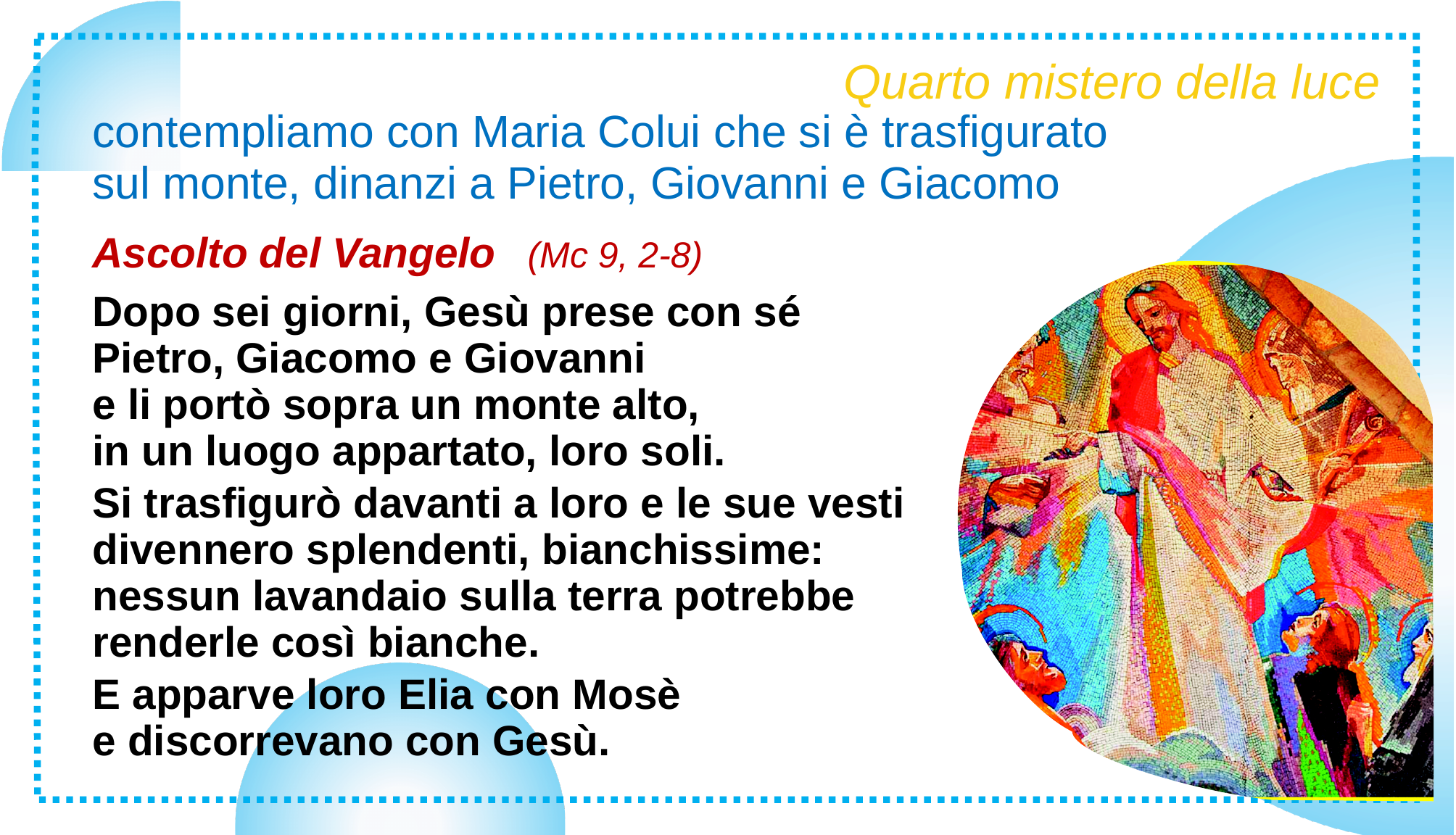

Quarto mistero della luce
# contempliamo con Maria Colui che si è trasfigurato sul monte, dinanzi a Pietro, Giovanni e Giacomo
Ascolto del Vangelo 	(Mc 9, 2-8)
Dopo sei giorni, Gesù prese con sé
Pietro, Giacomo e Giovanni
e li portò sopra un monte alto,
in un luogo appartato, loro soli.
Si trasfigurò davanti a loro e le sue vesti
divennero splendenti, bianchissime:
nessun lavandaio sulla terra potrebbe
renderle così bianche.
E apparve loro Elia con Mosè
e discorrevano con Gesù.